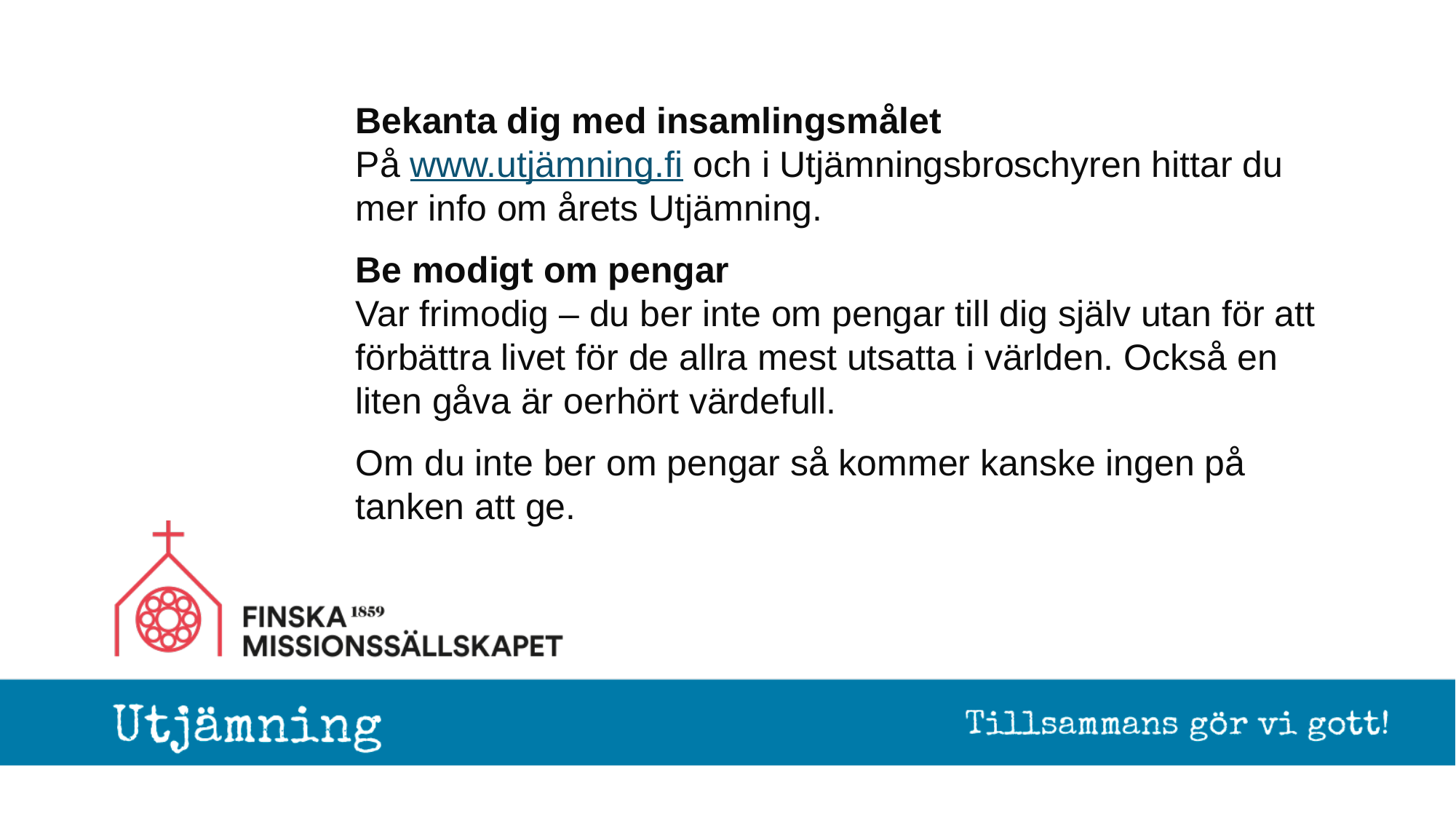

Bekanta dig med insamlingsmålet
På www.utjämning.fi och i Utjämningsbroschyren hittar du mer info om årets Utjämning.
Be modigt om pengar
Var frimodig – du ber inte om pengar till dig själv utan för att förbättra livet för de allra mest utsatta i världen. Också en liten gåva är oerhört värdefull.
Om du inte ber om pengar så kommer kanske ingen på tanken att ge.